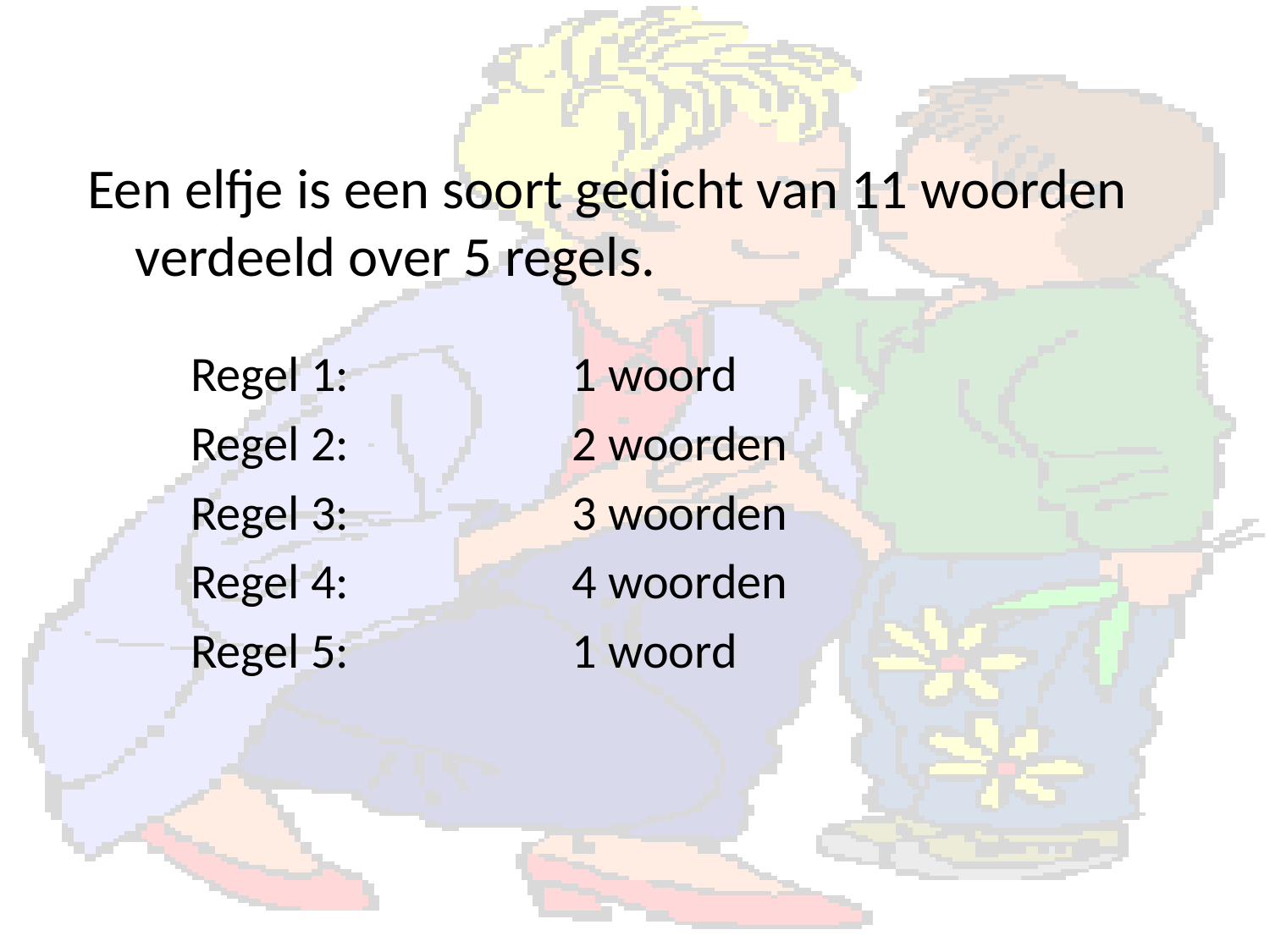

#
Een elfje is een soort gedicht van 11 woorden verdeeld over 5 regels.

	Regel 1:		1 woord
	Regel 2:		2 woorden
	Regel 3:		3 woorden
	Regel 4:		4 woorden
	Regel 5:		1 woord